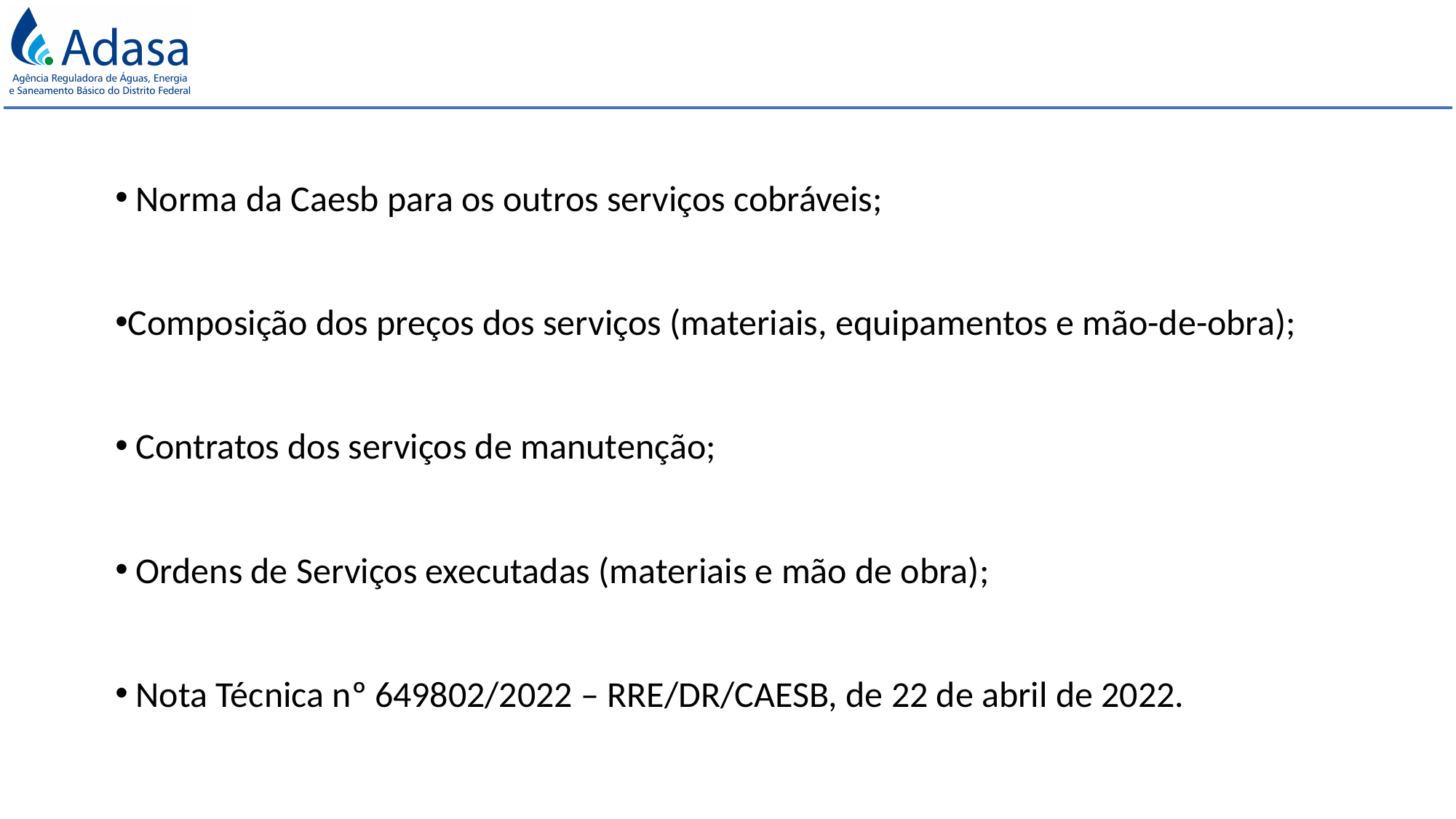

#
 Norma da Caesb para os outros serviços cobráveis;

Composição dos preços dos serviços (materiais, equipamentos e mão-de-obra);

 Contratos dos serviços de manutenção;

 Ordens de Serviços executadas (materiais e mão de obra);

 Nota Técnica nº 649802/2022 – RRE/DR/CAESB, de 22 de abril de 2022.